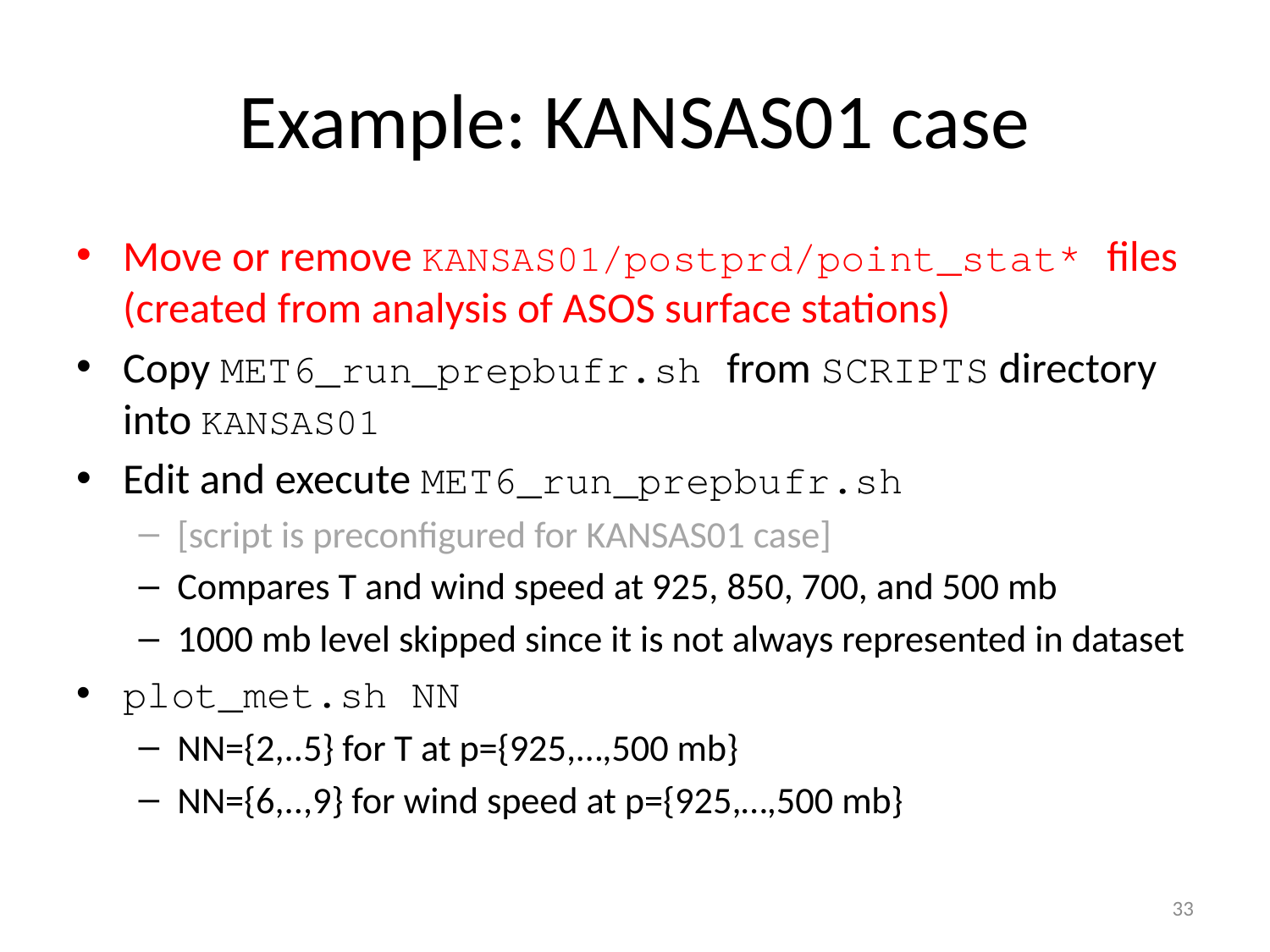

# Example: KANSAS01 case
Move or remove KANSAS01/postprd/point_stat* files (created from analysis of ASOS surface stations)
Copy MET6_run_prepbufr.sh from SCRIPTS directory into KANSAS01
Edit and execute MET6_run_prepbufr.sh
[script is preconfigured for KANSAS01 case]
Compares T and wind speed at 925, 850, 700, and 500 mb
1000 mb level skipped since it is not always represented in dataset
plot_met.sh NN
NN={2,..5} for T at p={925,…,500 mb}
NN={6,..,9} for wind speed at p={925,…,500 mb}
33